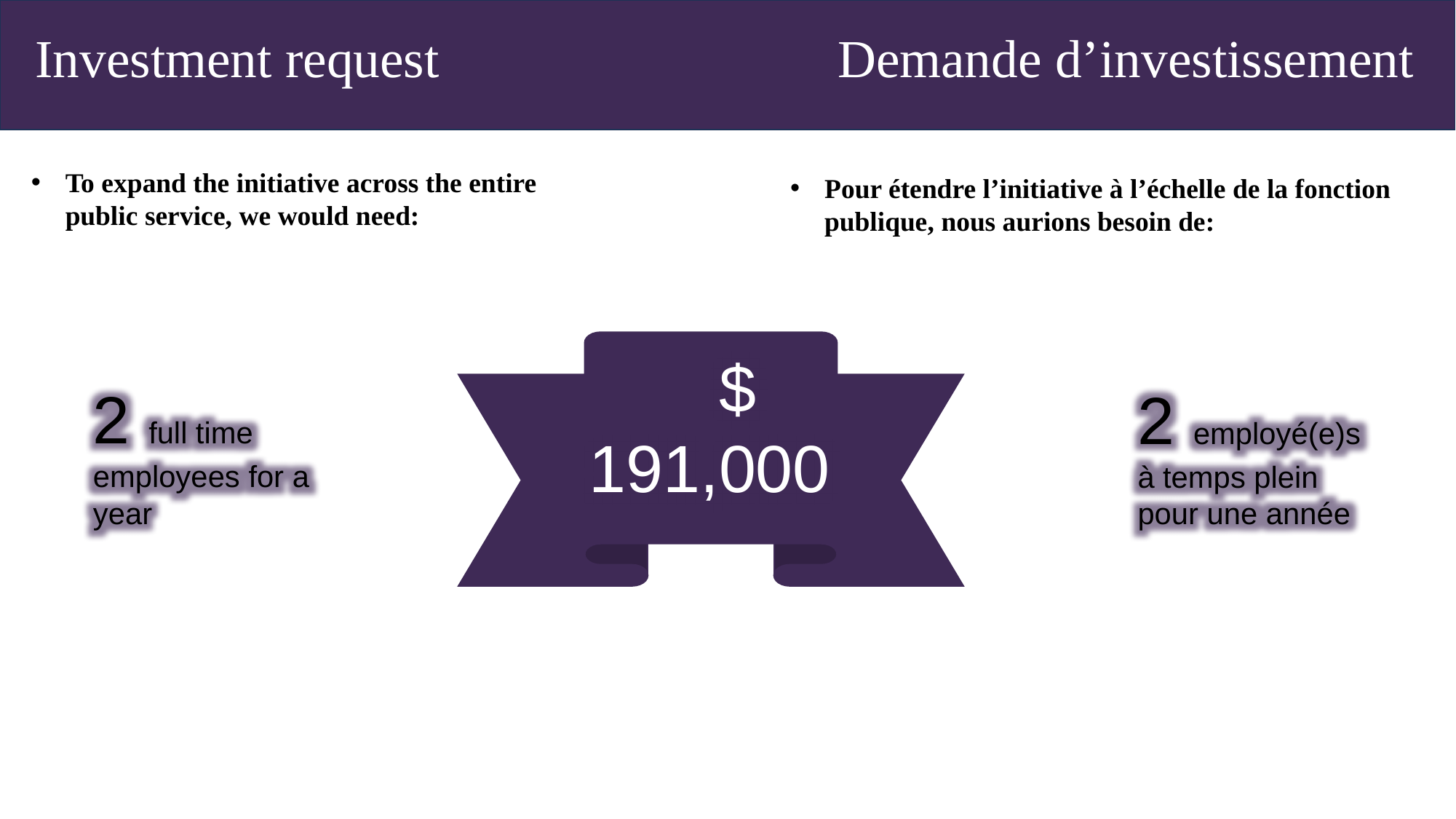

Investment request                              Demande d’investissement
To expand the initiative across the entire public service, we would need:
Pour étendre l’initiative à l’échelle de la fonction publique, nous aurions besoin de:

       $ 191,000
2 full time employees for a year
2 employé(e)s à temps plein pour une année